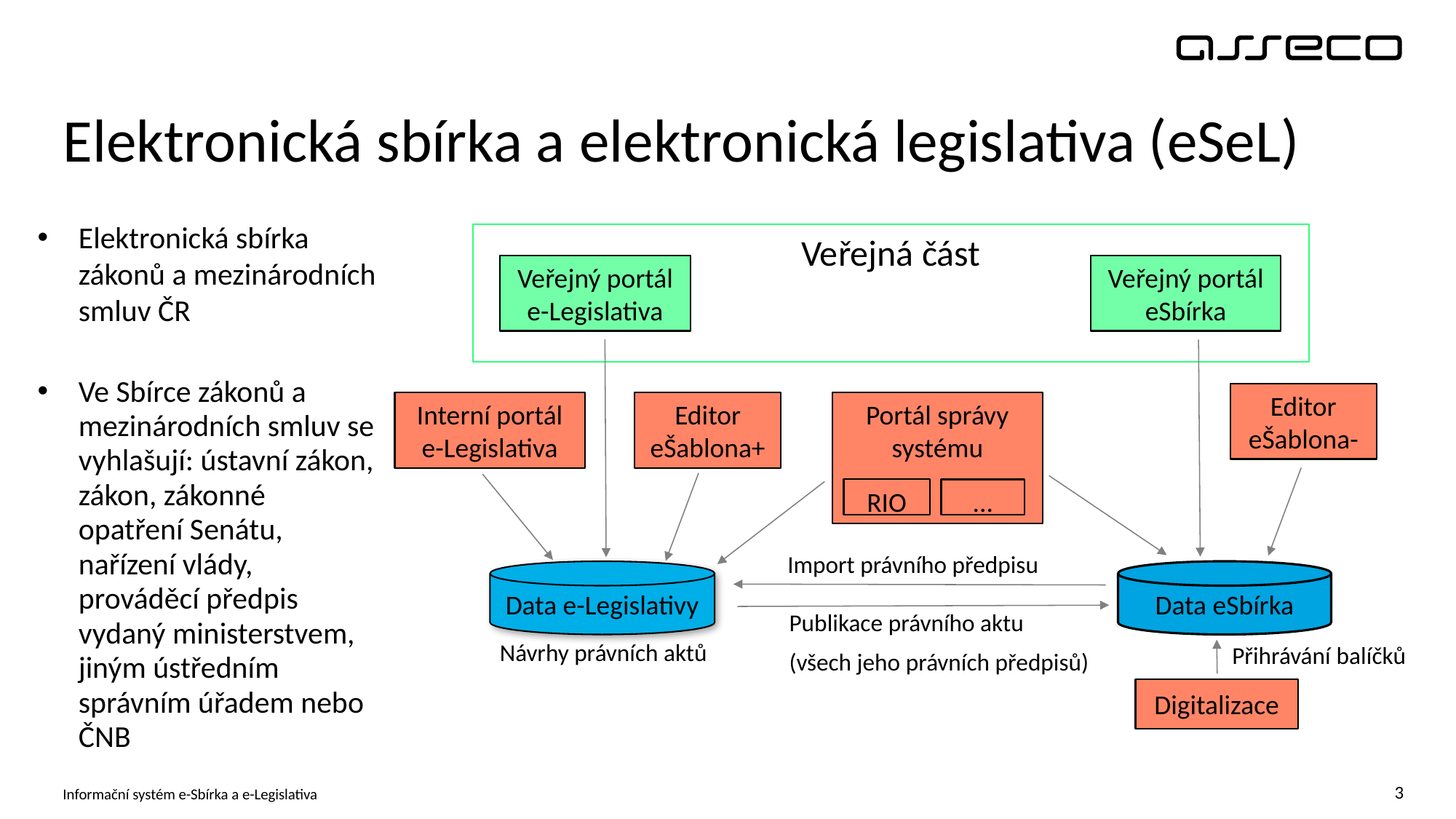

# Elektronická sbírka a elektronická legislativa (eSeL)
Elektronická sbírka zákonů a mezinárodních smluv ČR

Ve Sbírce zákonů a mezinárodních smluv se vyhlašují: ústavní zákon, zákon, zákonné opatření Senátu, nařízení vlády, prováděcí předpis vydaný ministerstvem, jiným ústředním správním úřadem nebo ČNB
Veřejná část
Veřejný portál e-Legislativa
Veřejný portál eSbírka
Editor eŠablona-
Portál správy systému
Interní portál e-Legislativa
Editor eŠablona+
RIO
...
Import právního předpisu
Data e-Legislativy
Data eSbírka
Publikace právního aktu
(všech jeho právních předpisů)
Návrhy právních aktů
Přihrávání balíčků
Digitalizace
Informační systém e-Sbírka a e-Legislativa
3